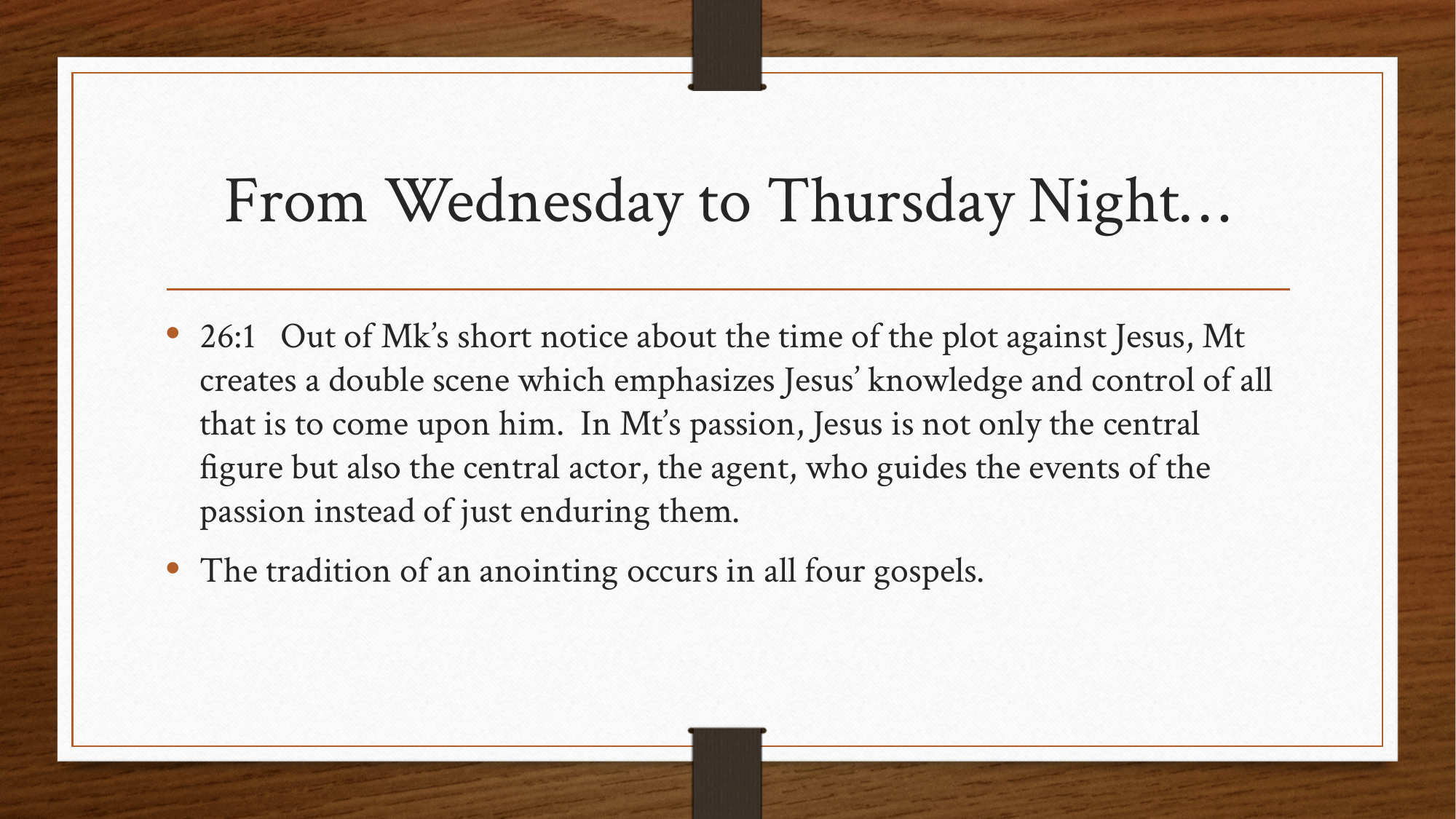

# From Wednesday to Thursday Night…
26:1   Out of Mk’s short notice about the time of the plot against Jesus, Mt creates a double scene which emphasizes Jesus’ knowledge and control of all that is to come upon him.  In Mt’s passion, Jesus is not only the central figure but also the central actor, the agent, who guides the events of the passion instead of just enduring them.
The tradition of an anointing occurs in all four gospels.